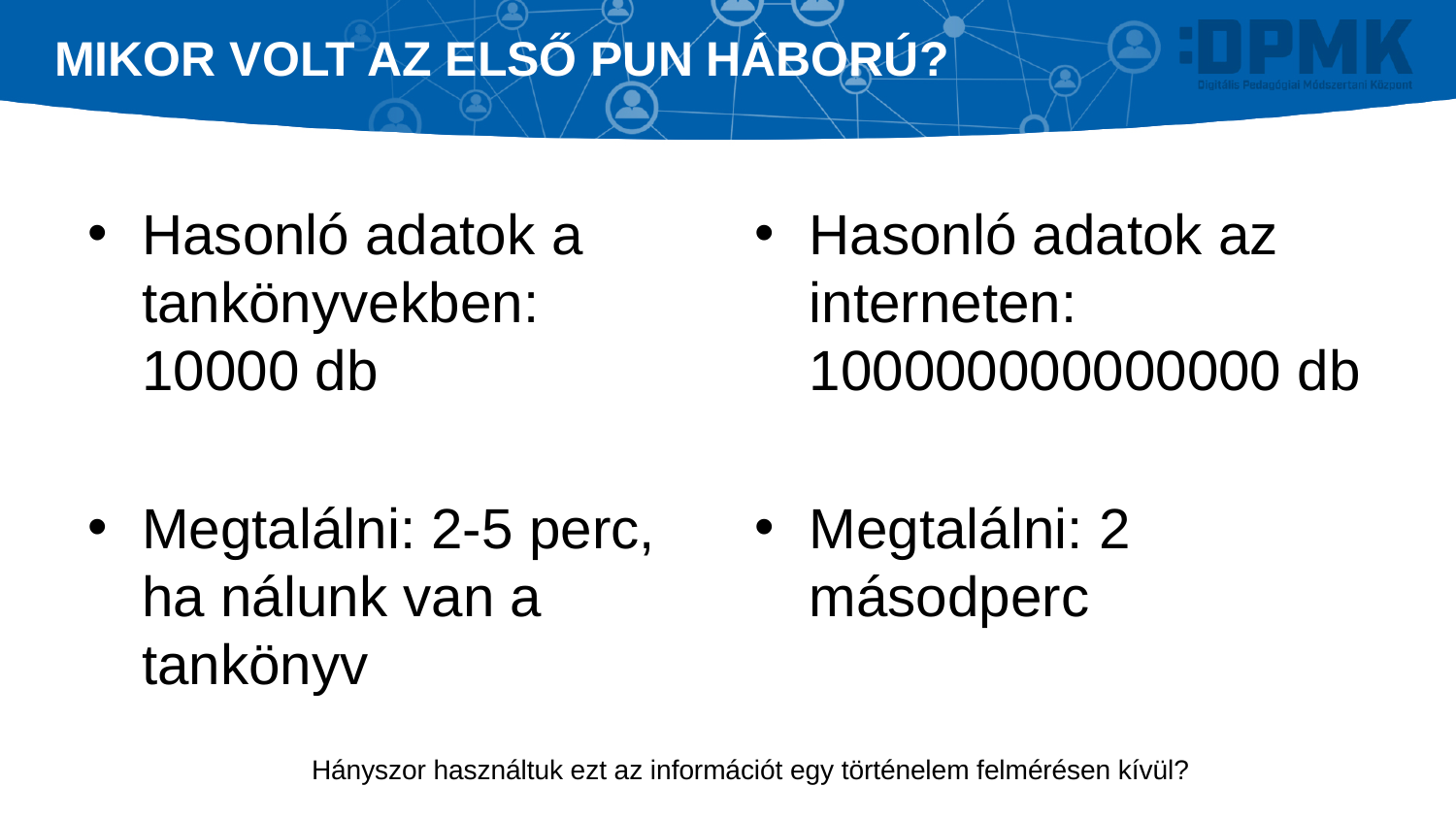

# Mikor volt az első pun háború?
Hasonló adatok a tankönyvekben: 10000 db

Megtalálni: 2-5 perc, ha nálunk van a tankönyv
Hasonló adatok az interneten: 100000000000000 db

Megtalálni: 2 másodperc

Hányszor használtuk ezt az információt egy történelem felmérésen kívül?